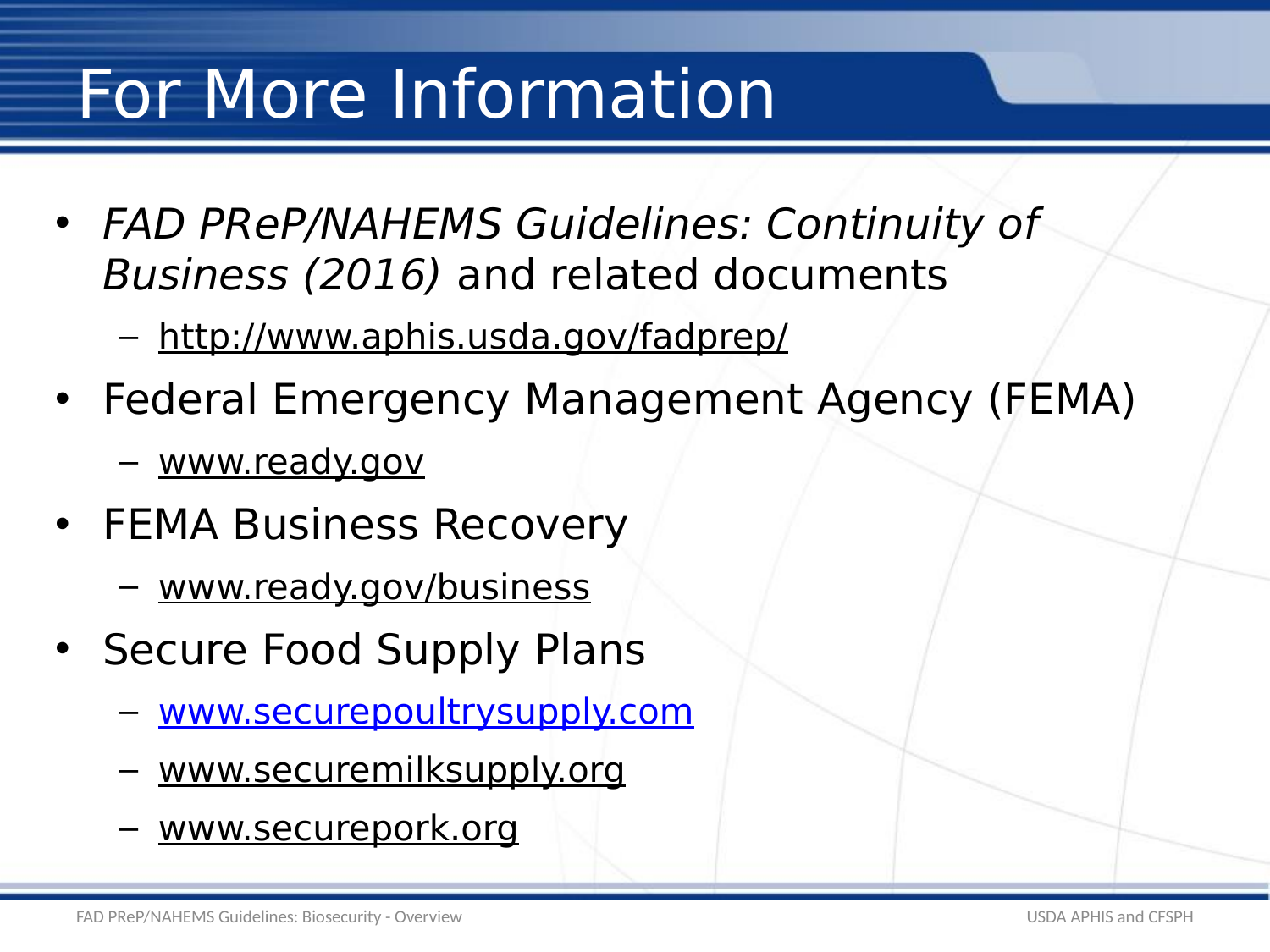

# For More Information
FAD PReP/NAHEMS Guidelines: Continuity of Business (2016) and related documents
http://www.aphis.usda.gov/fadprep/
Federal Emergency Management Agency (FEMA)
www.ready.gov
FEMA Business Recovery
www.ready.gov/business
Secure Food Supply Plans
www.securepoultrysupply.com
www.securemilksupply.org
www.securepork.org

FAD PReP/NAHEMS Guidelines: Biosecurity - Overview
USDA APHIS and CFSPH